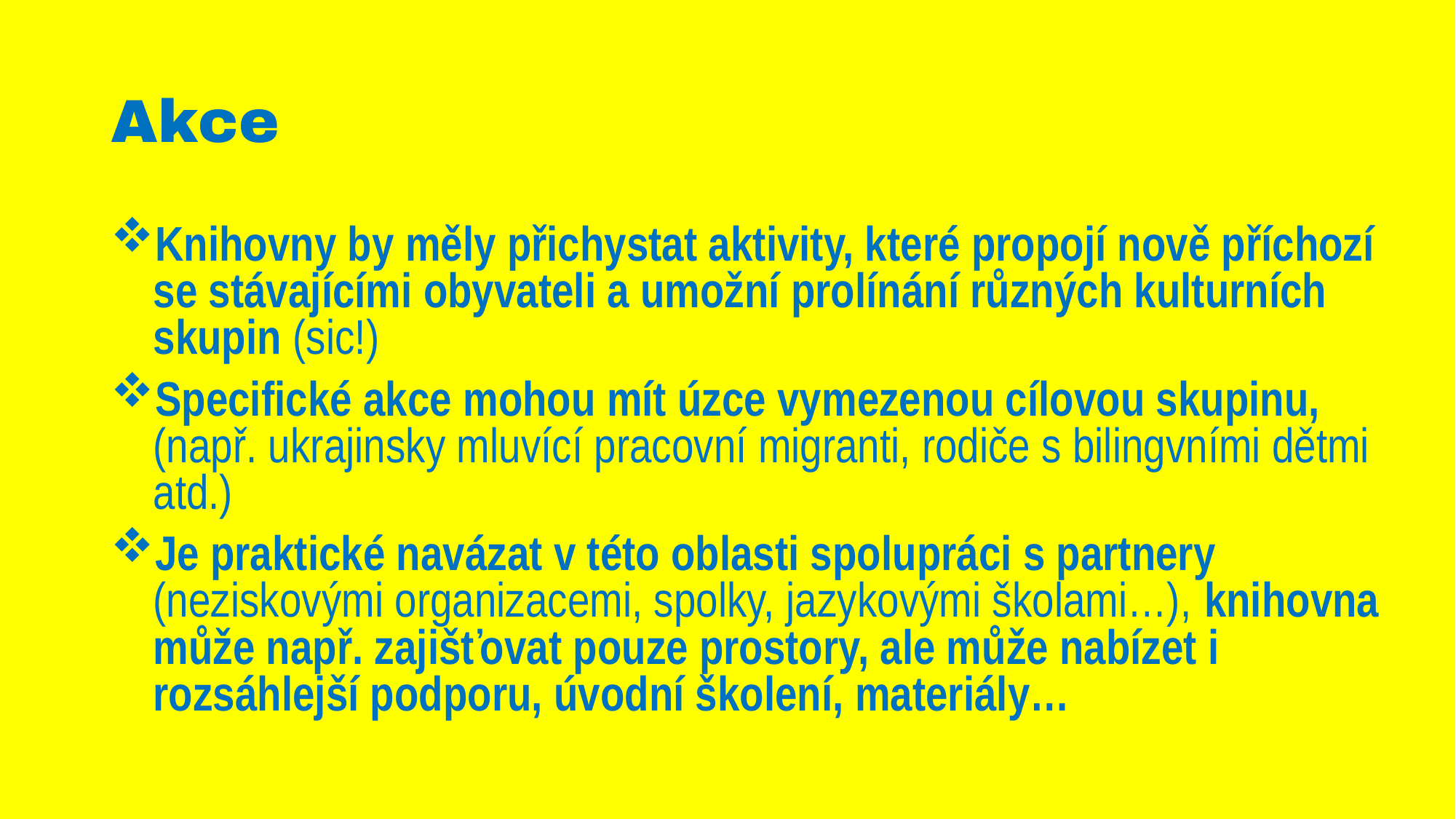

# Akce
Knihovny by měly přichystat aktivity, které propojí nově příchozí se stávajícími obyvateli a umožní prolínání různých kulturních skupin (sic!)
Specifické akce mohou mít úzce vymezenou cílovou skupinu, (např. ukrajinsky mluvící pracovní migranti, rodiče s bilingvními dětmi atd.)
Je praktické navázat v této oblasti spolupráci s partnery (neziskovými organizacemi, spolky, jazykovými školami…), knihovna může např. zajišťovat pouze prostory, ale může nabízet i rozsáhlejší podporu, úvodní školení, materiály…